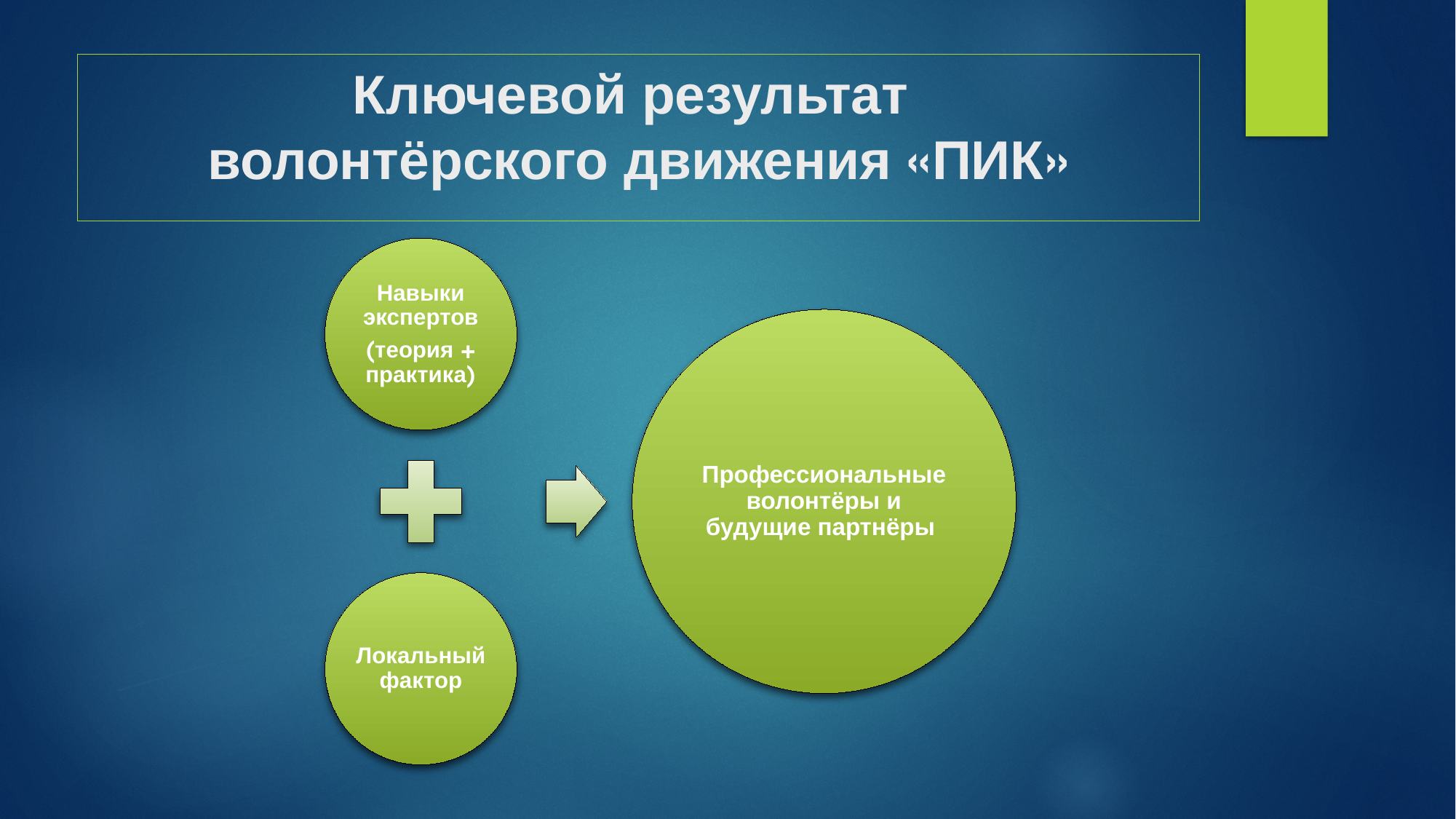

# Ключевой результат волонтёрского движения «ПИК»
Навыки экспертов
(теория + практика)

Локальный фактор

Профессиональные волонтёры и будущие партнёры